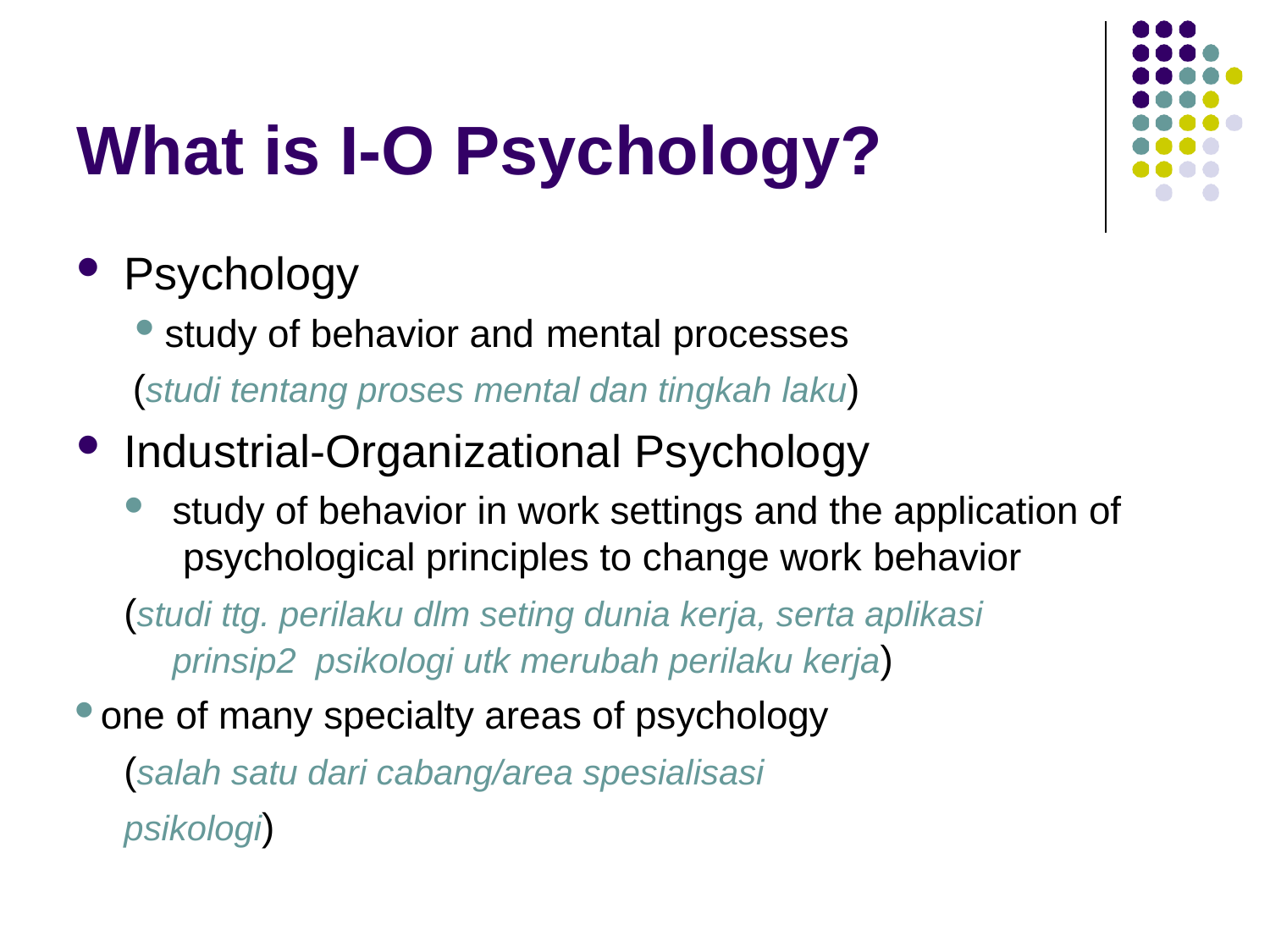

# What is I-O Psychology?
Psychology
study of behavior and mental processes  (studi tentang proses mental dan tingkah laku)
Industrial-Organizational Psychology
study of behavior in work settings and the application of  psychological principles to change work behavior
(studi ttg. perilaku dlm seting dunia kerja, serta aplikasi prinsip2  psikologi utk merubah perilaku kerja)
one of many specialty areas of psychology  (salah satu dari cabang/area spesialisasi psikologi)